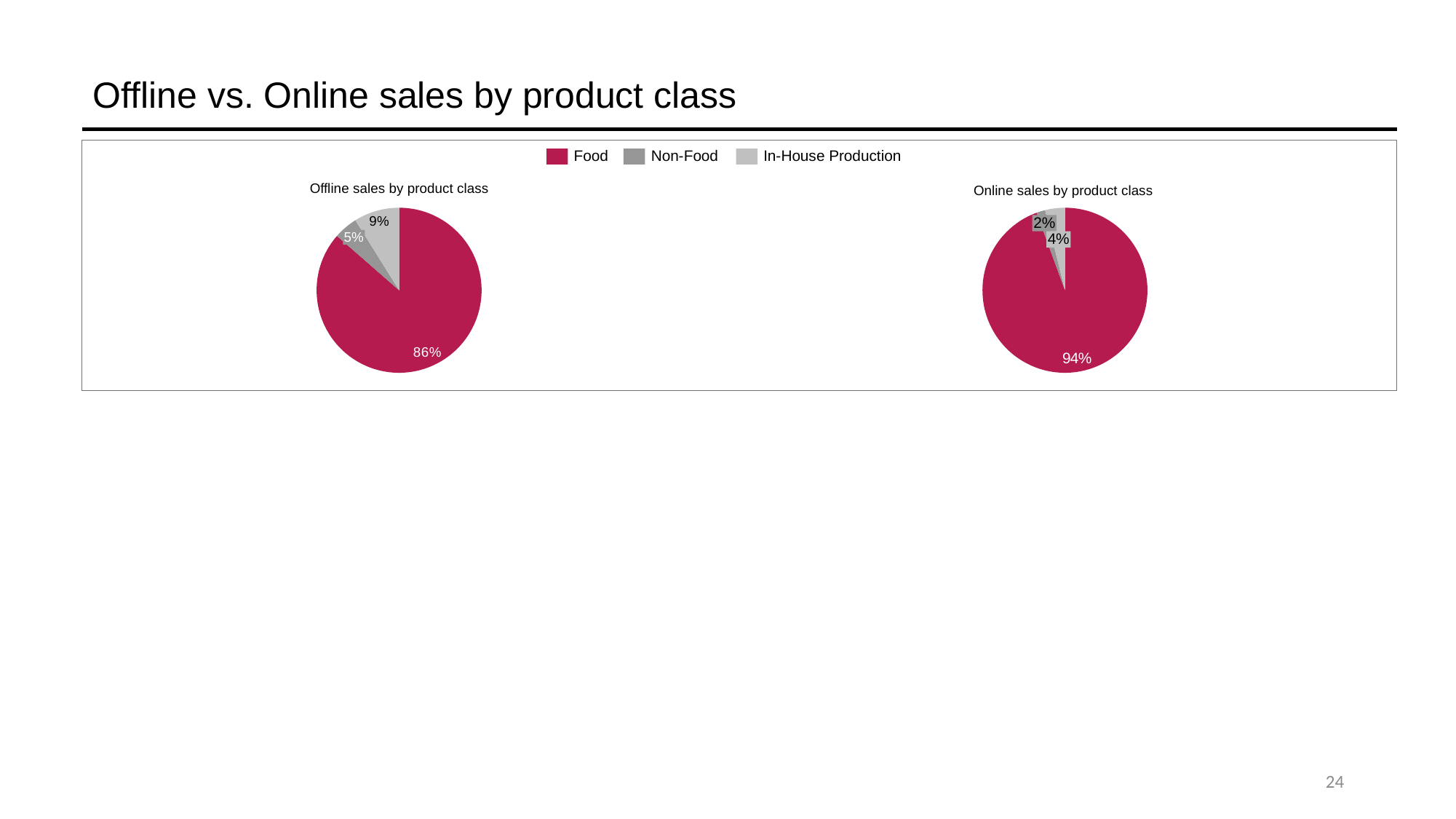

Offline vs. Online sales by product class

Food
Non-Food
In-House Production

Offline sales by product class
Online sales by product class

### Chart

| Category |  |
|---|---|

### Chart

| Category |  |
|---|---|
2%
5%
4%
24